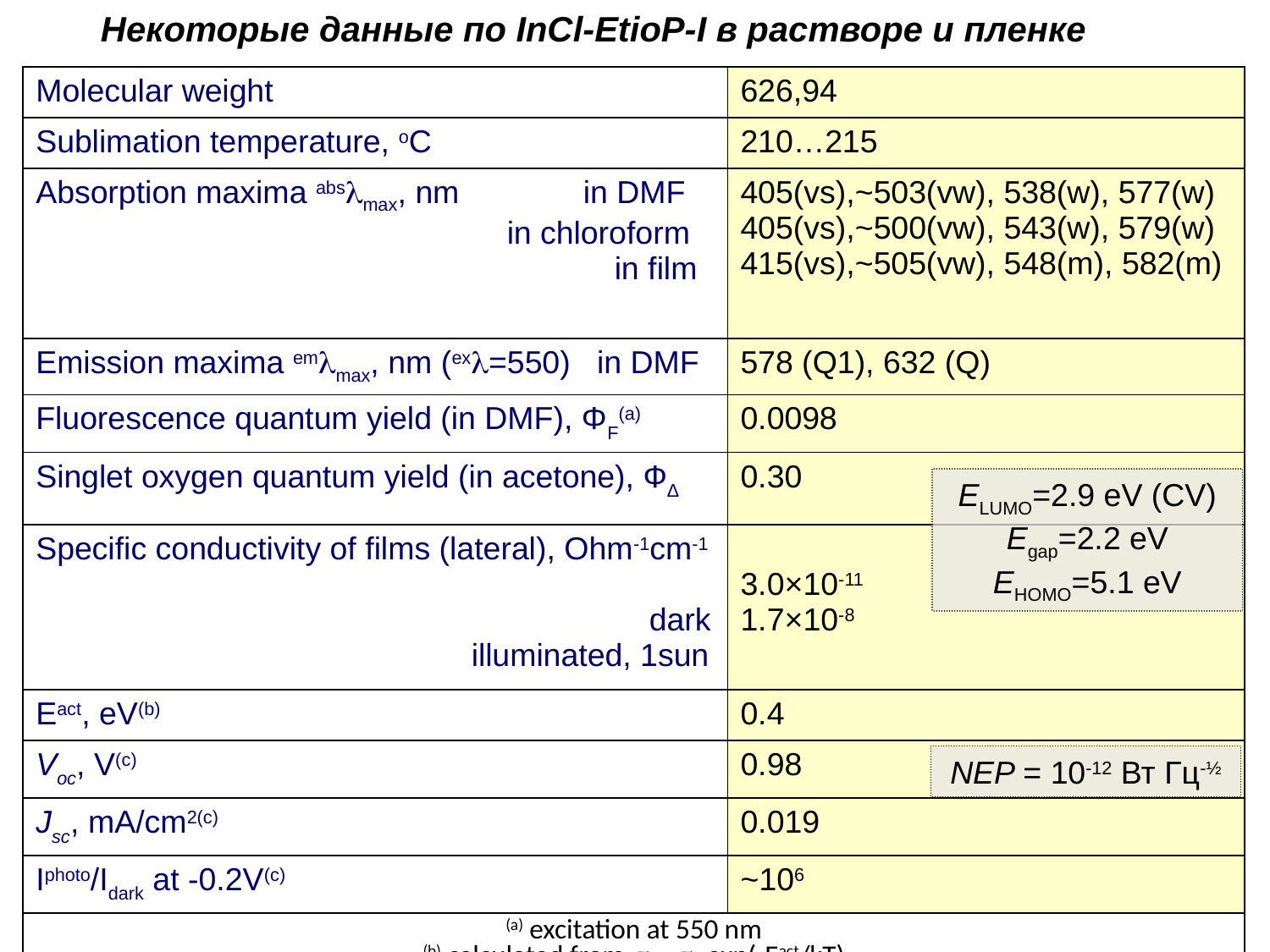

Некоторые данные по InCl-EtioP-I в растворе и пленке
| Molecular weight | 626,94 |
| --- | --- |
| Sublimation temperature, oC | 210…215 |
| Absorption maxima absλmax, nm in DMF in chloroform in film | 405(vs),~503(vw), 538(w), 577(w) 405(vs),~500(vw), 543(w), 579(w) 415(vs),~505(vw), 548(m), 582(m) |
| Emission maxima emλmax, nm (exλ=550) in DMF | 578 (Q1), 632 (Q) |
| Fluorescence quantum yield (in DMF), ΦF(a) | 0.0098 |
| Singlet oxygen quantum yield (in acetone), Ф∆ | 0.30 |
| Specific conductivity of films (lateral), Ohm-1cm-1 dark illuminated, 1sun | 3.0×10-11 1.7×10-8 |
| Eact, eV(b) | 0.4 |
| Voc, V(c) | 0.98 |
| Jsc, mA/cm2(c) | 0.019 |
| Iphoto/Idark at -0.2V(c) | ~106 |
| (a) excitation at 550 nm (b) calculated from σ = σo exp(-Eact/kT) (c) measured in the glass/ITO/InCl-EtioP-I(70nm)/Al cell under 1sun illumination vs – very strong, w – weak, m – medium, vw – very weak |  |
ELUMO=2.9 eV (CV) Egap=2.2 eV EHOMO=5.1 eV
NEP = 10-12 Вт Гц-½